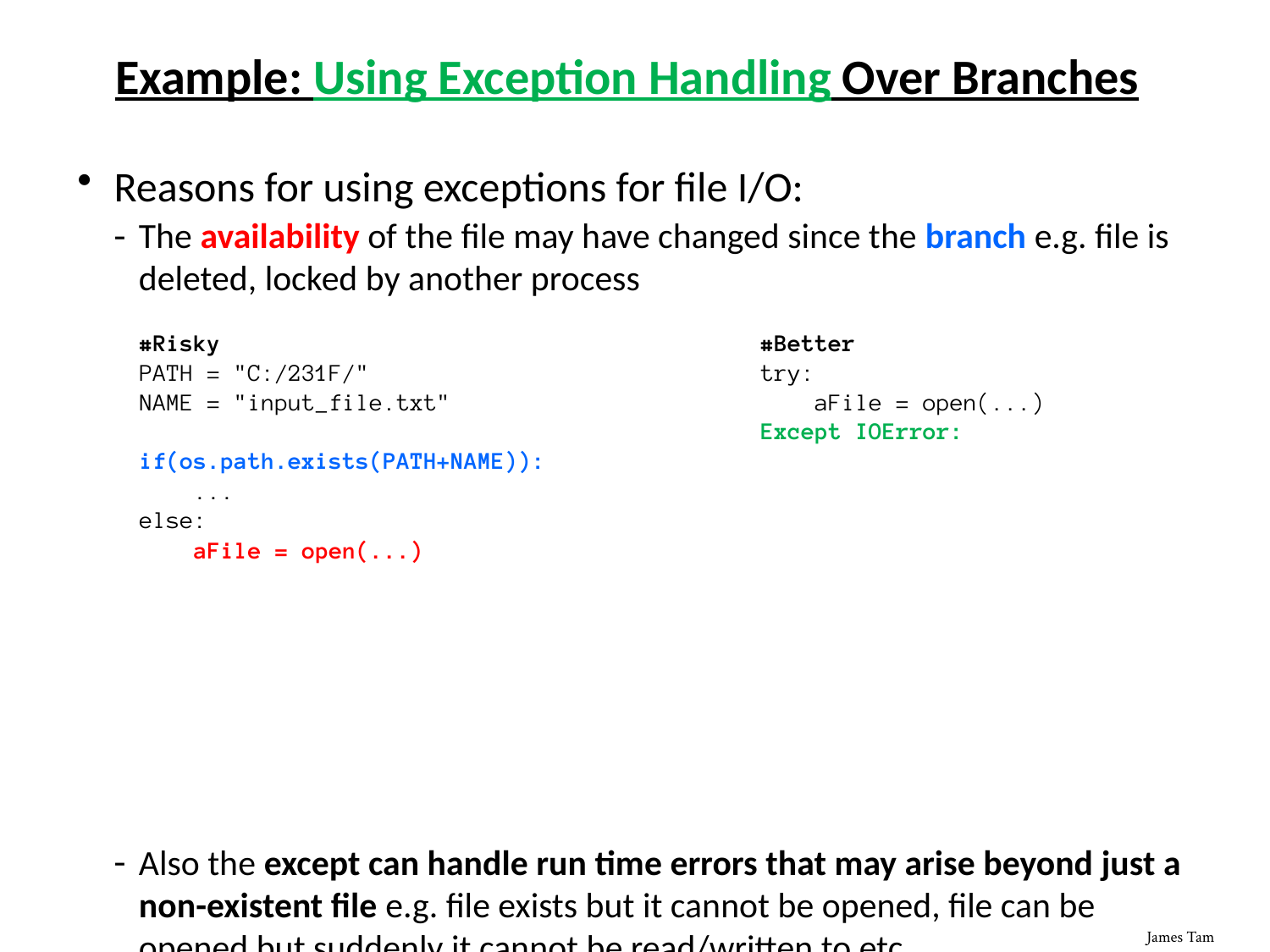

# Example: Using Exception Handling Over Branches
Reasons for using exceptions for file I/O:
The availability of the file may have changed since the branch e.g. file is deleted, locked by another process

Also the except can handle run time errors that may arise beyond just a non-existent file e.g. file exists but it cannot be opened, file can be opened but suddenly it cannot be read/written to etc.

#Risky
PATH = "C:/231F/"
NAME = "input_file.txt"

if(os.path.exists(PATH+NAME)):
    ...
else:
    aFile = open(...)

#Better
try:
    aFile = open(...)
Except IOError: